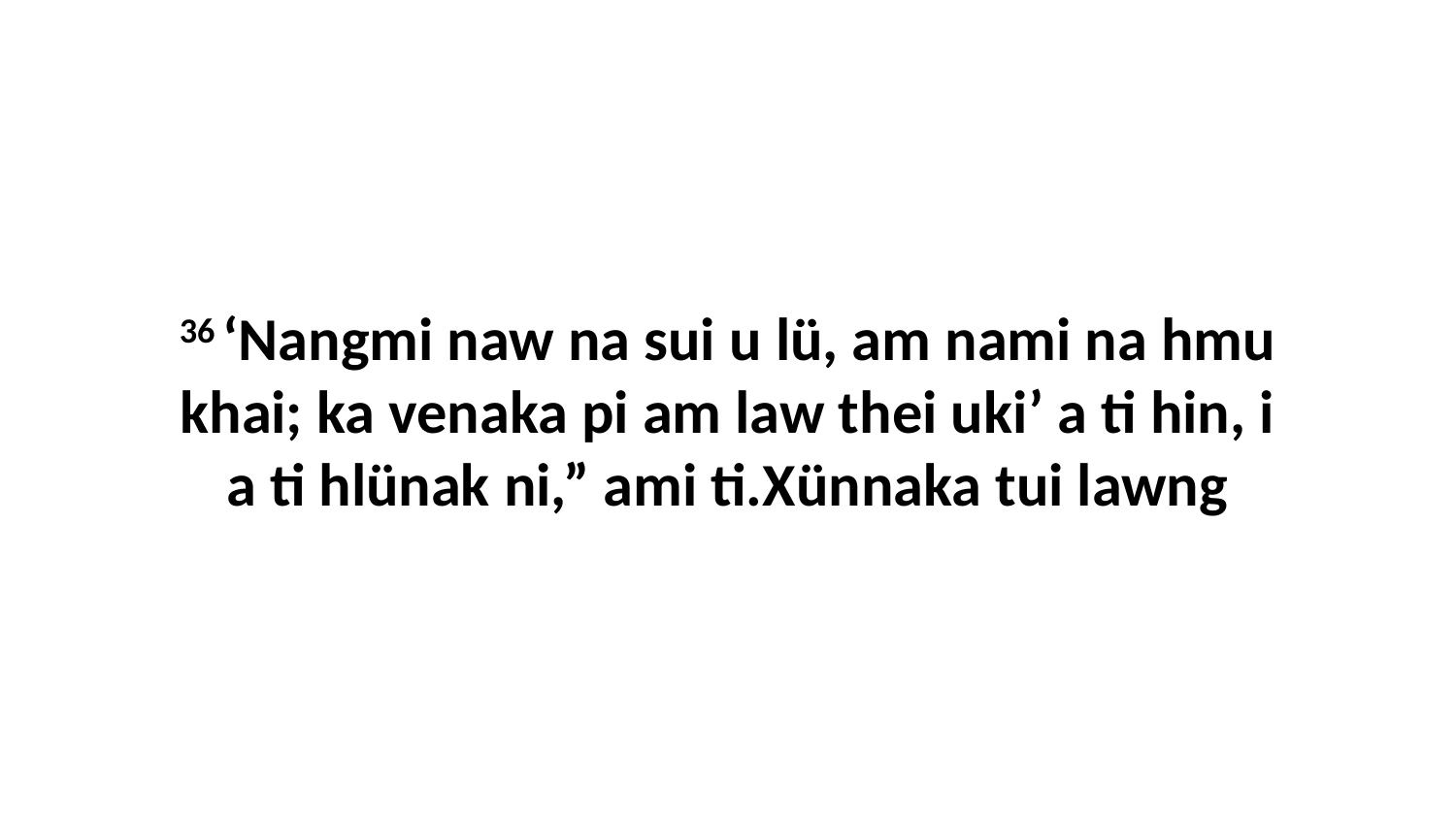

36 ‘Nangmi naw na sui u lü, am nami na hmu khai; ka venaka pi am law thei uki’ a ti hin, i a ti hlünak ni,” ami ti.Xünnaka tui lawng